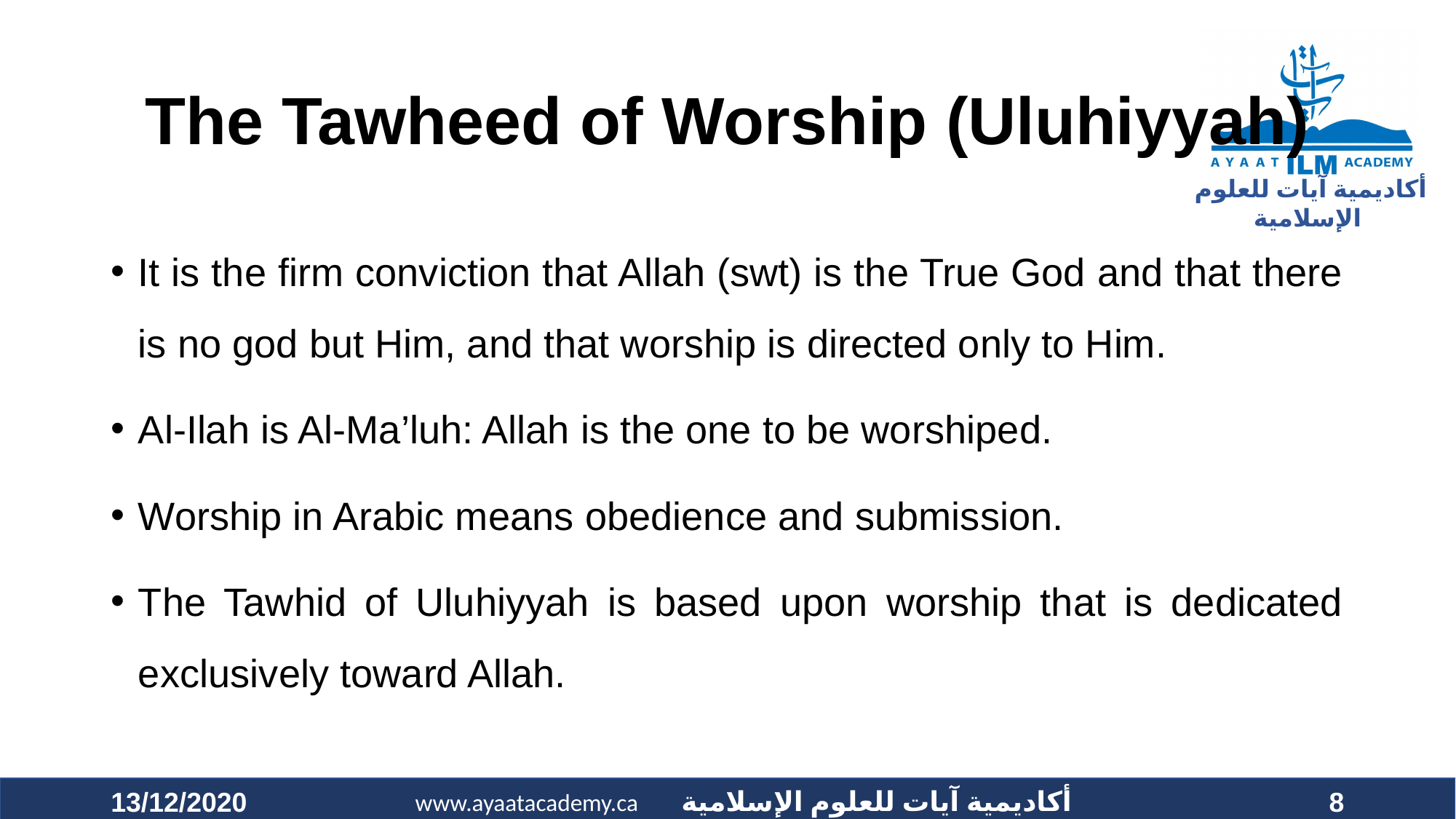

# The Tawheed of Worship (Uluhiyyah)
It is the firm conviction that Allah (swt) is the True God and that there is no god but Him, and that worship is directed only to Him.
Al-Ilah is Al-Ma’luh: Allah is the one to be worshiped.
Worship in Arabic means obedience and submission.
The Tawhid of Uluhiyyah is based upon worship that is dedicated exclusively toward Allah.
13/12/2020
8